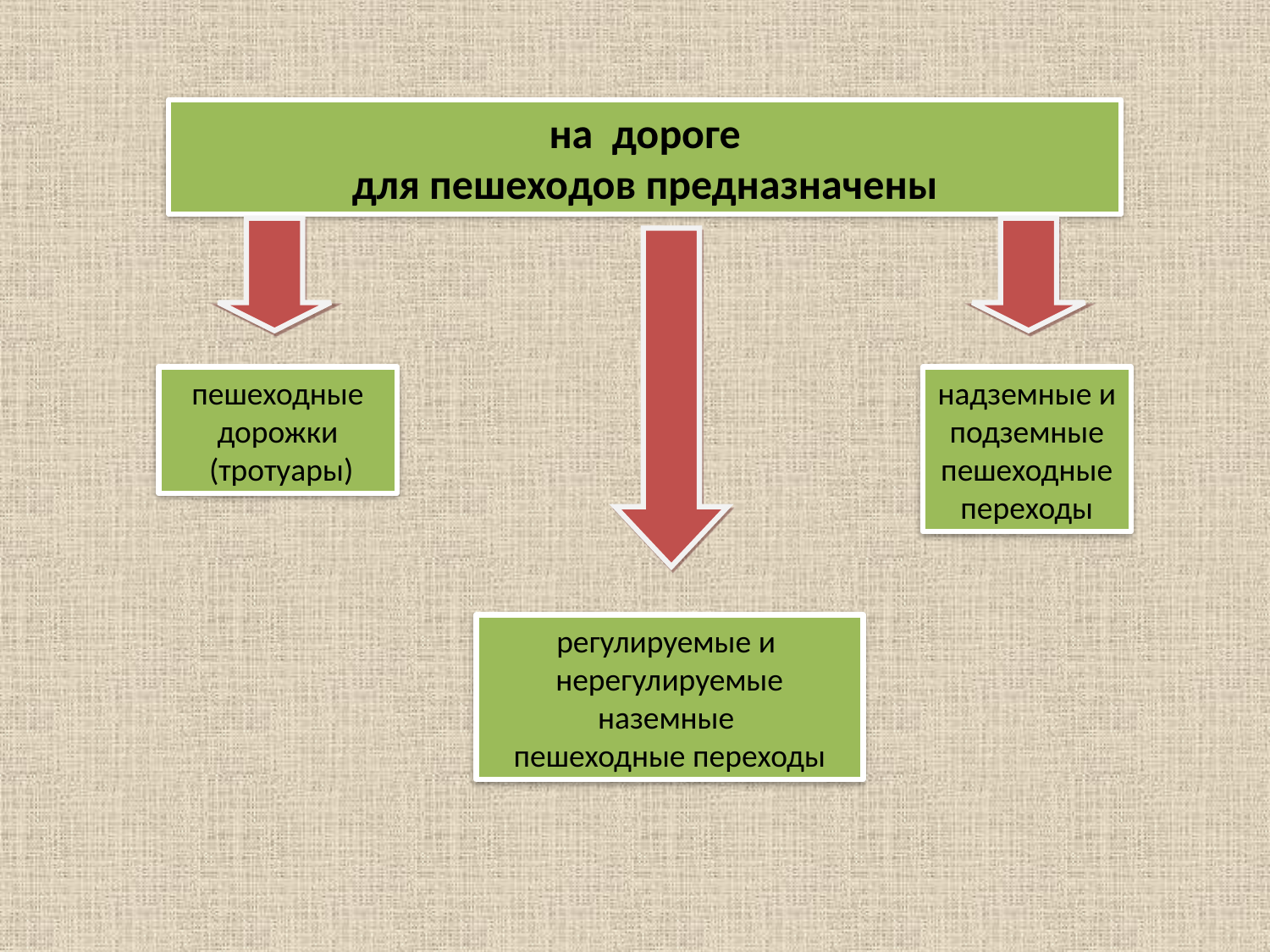

на  дороге
 для пешеходов предназначены

пешеходные дорожки
 (тротуары)
надземные и подземные пешеходные переходы
регулируемые и
нерегулируемые наземные
пешеходные переходы